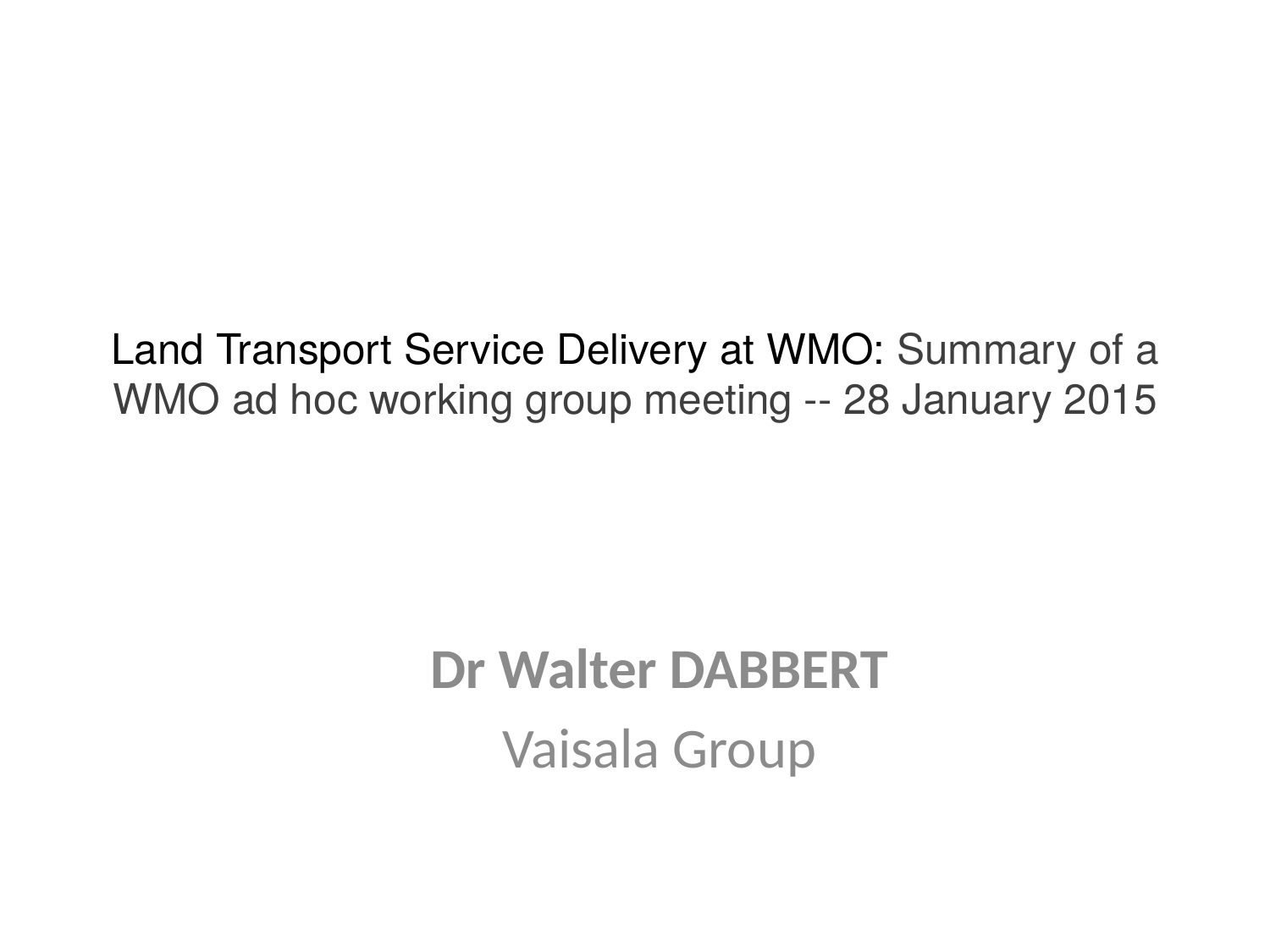

# Land Transport Service Delivery at WMO: Summary of a WMO ad hoc working group meeting -- 28 January 2015
Dr Walter DABBERT
Vaisala Group